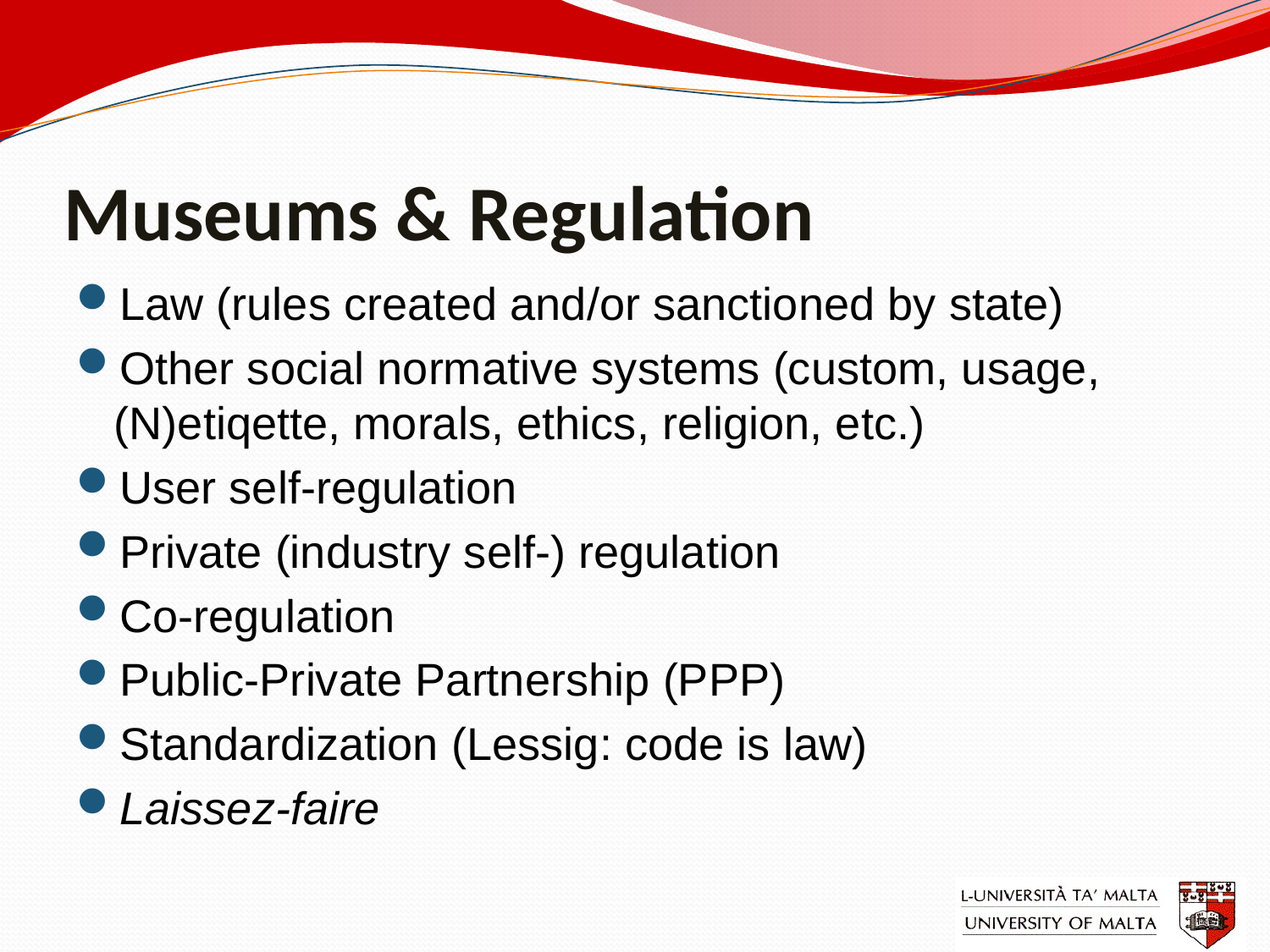

# Museums & Regulation
Law (rules created and/or sanctioned by state)
Other social normative systems (custom, usage, (N)etiqette, morals, ethics, religion, etc.)
User self-regulation
Private (industry self-) regulation
Co-regulation
Public-Private Partnership (PPP)
Standardization (Lessig: code is law)
Laissez-faire